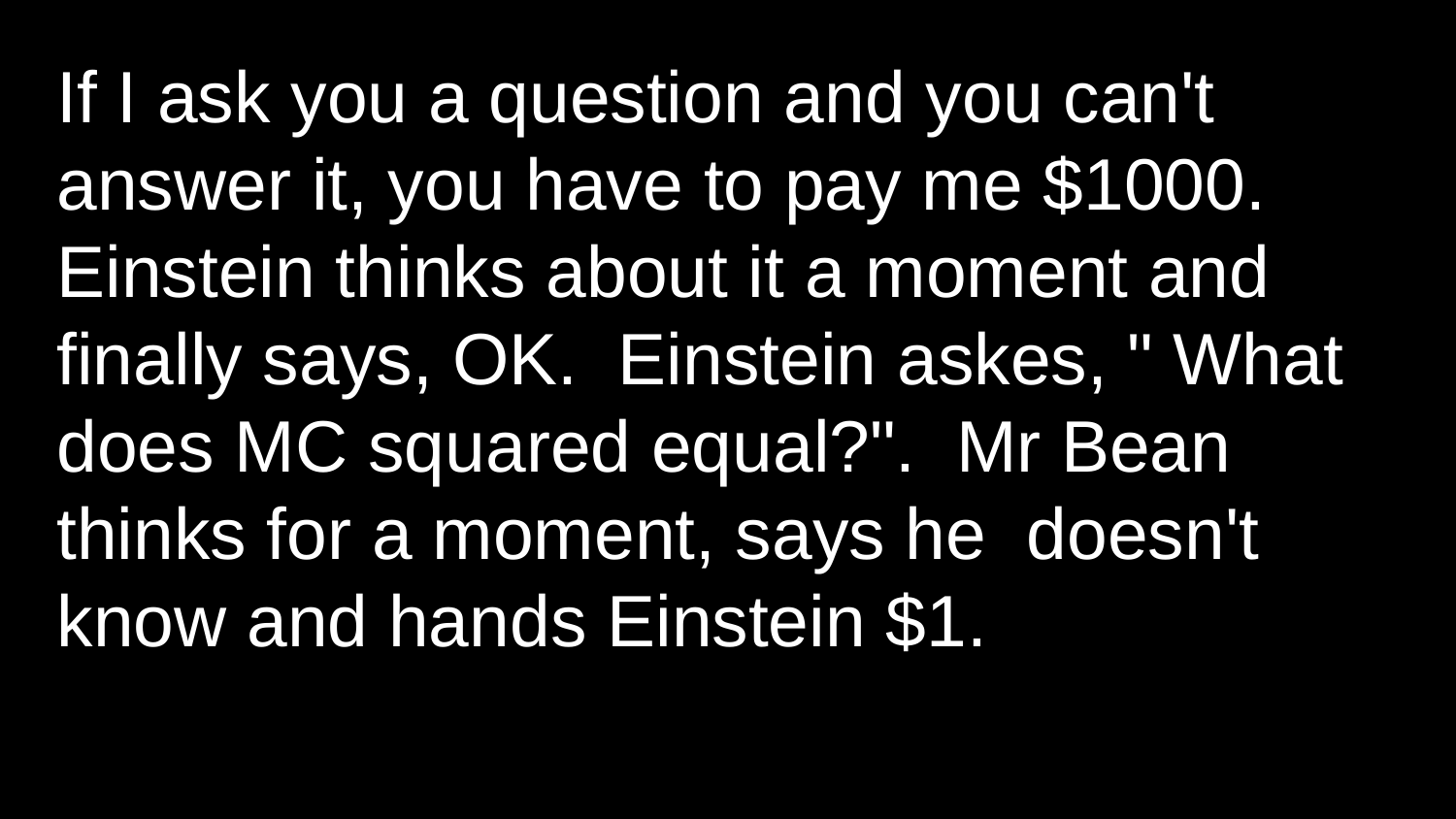

If I ask you a question and you can't answer it, you have to pay me $1000.  Einstein thinks about it a moment and finally says, OK.  Einstein askes, " What does MC squared equal?".  Mr Bean thinks for a moment, says he  doesn't know and hands Einstein $1.